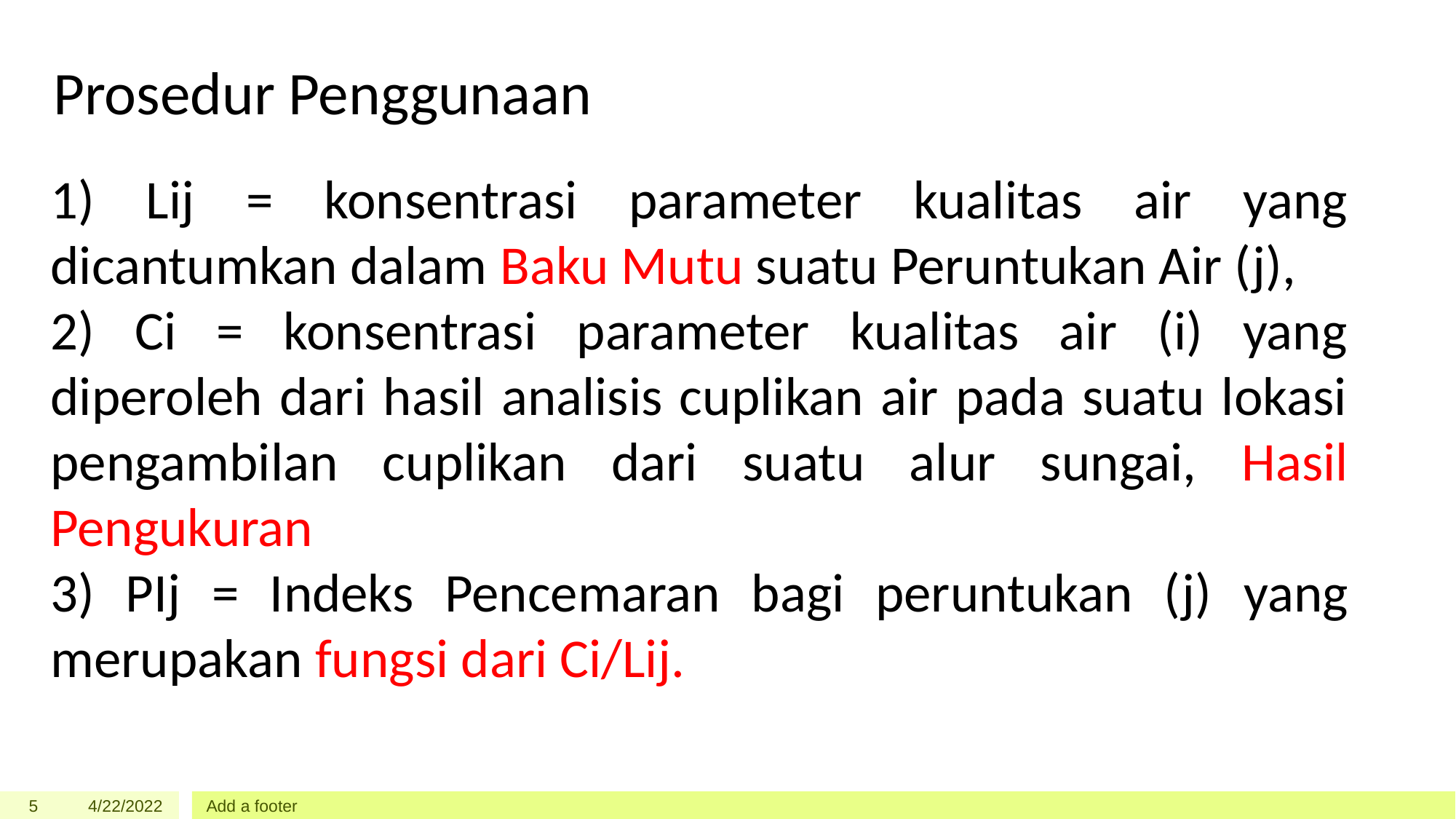

Prosedur Penggunaan
1) Lij = konsentrasi parameter kualitas air yang dicantumkan dalam Baku Mutu suatu Peruntukan Air (j),
2) Ci = konsentrasi parameter kualitas air (i) yang diperoleh dari hasil analisis cuplikan air pada suatu lokasi pengambilan cuplikan dari suatu alur sungai, Hasil Pengukuran
3) PIj = Indeks Pencemaran bagi peruntukan (j) yang merupakan fungsi dari Ci/Lij.
5
4/22/2022
Add a footer